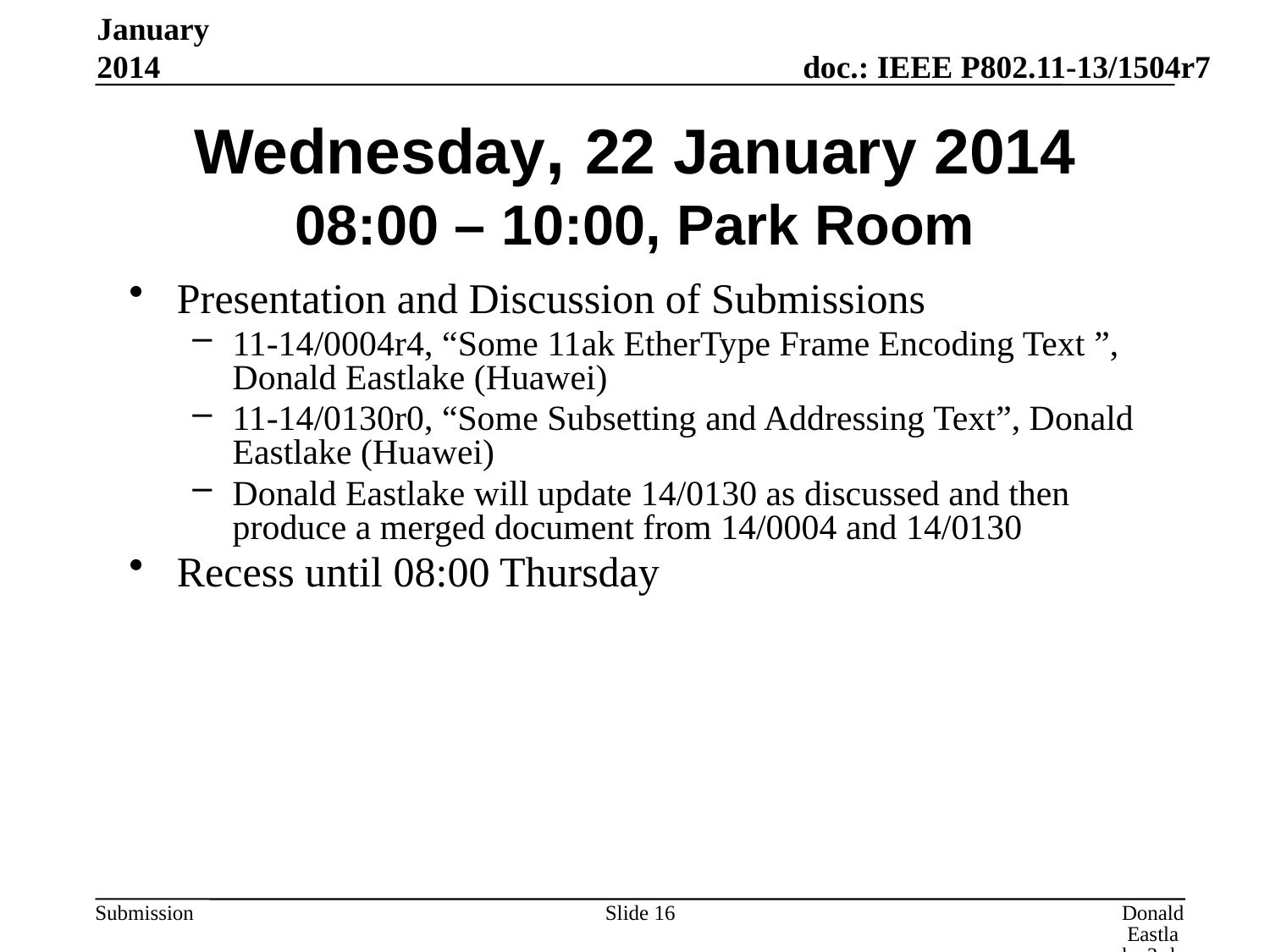

January 2014
# Wednesday, 22 January 2014 08:00 – 10:00, Park Room
Presentation and Discussion of Submissions
11-14/0004r4, “Some 11ak EtherType Frame Encoding Text ”, Donald Eastlake (Huawei)
11-14/0130r0, “Some Subsetting and Addressing Text”, Donald Eastlake (Huawei)
Donald Eastlake will update 14/0130 as discussed and then produce a merged document from 14/0004 and 14/0130
Recess until 08:00 Thursday
Slide 16
Donald Eastlake 3rd, Huawei Technologies